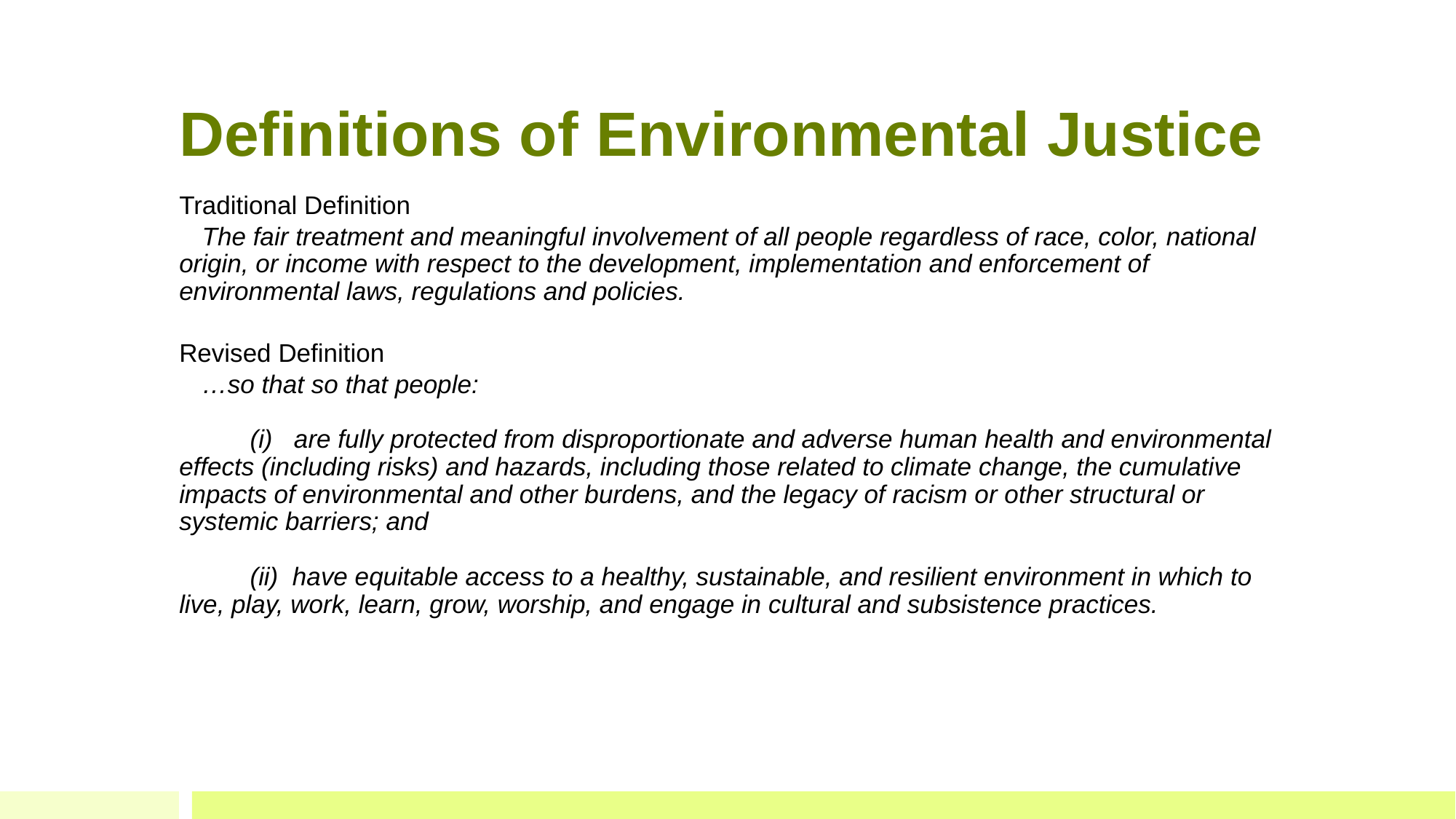

# Definitions of Environmental Justice
Traditional Definition
	The fair treatment and meaningful involvement of all people regardless of race, color, national origin, or income with respect to the development, implementation and enforcement of environmental laws, regulations and policies.

Revised Definition
	…so that so that people:
          (i)   are fully protected from disproportionate and adverse human health and environmental effects (including risks) and hazards, including those related to climate change, the cumulative impacts of environmental and other burdens, and the legacy of racism or other structural or systemic barriers; and
          (ii)  have equitable access to a healthy, sustainable, and resilient environment in which to live, play, work, learn, grow, worship, and engage in cultural and subsistence practices.